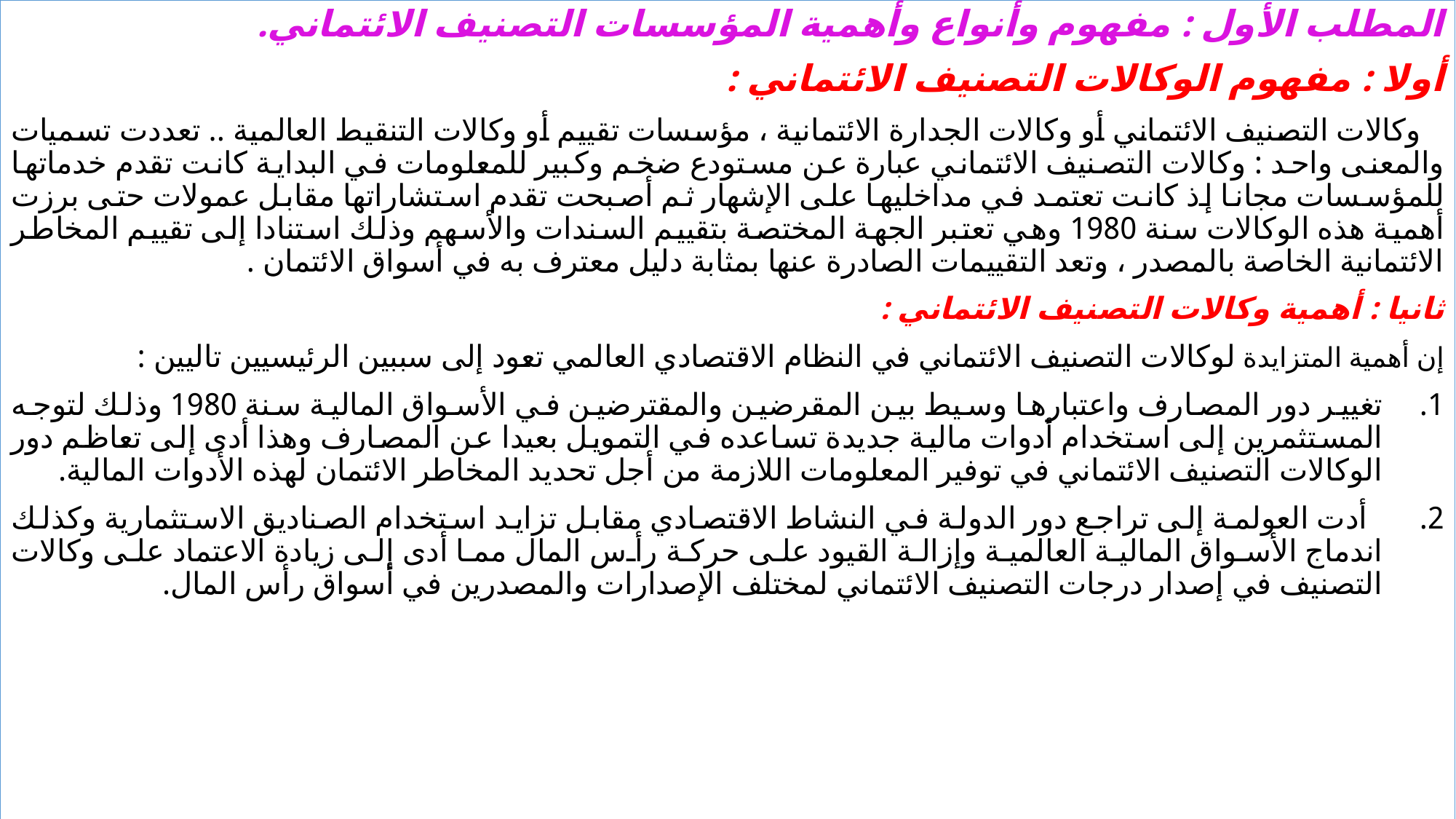

المطلب الأول : مفهوم وأنواع وأهمية المؤسسات التصنيف الائتماني.
أولا : مفهوم الوكالات التصنيف الائتماني :
   وكالات التصنيف الائتماني أو وكالات الجدارة الائتمانية ، مؤسسات تقييم أو وكالات التنقيط العالمية .. تعددت تسميات والمعنى واحد : وكالات التصنيف الائتماني عبارة عن مستودع ضخم وكبير للمعلومات في البداية كانت تقدم خدماتها للمؤسسات مجانا إذ كانت تعتمد في مداخليها على الإشهار ثم أصبحت تقدم استشاراتها مقابل عمولات حتى برزت أهمية هذه الوكالات سنة 1980 وهي تعتبر الجهة المختصة بتقييم السندات والأسهم وذلك استنادا إلى تقييم المخاطر الائتمانية الخاصة بالمصدر ، وتعد التقييمات الصادرة عنها بمثابة دليل معترف به في أسواق الائتمان .
ثانيا : أهمية وكالات التصنيف الائتماني :
إن أهمية المتزايدة لوكالات التصنيف الائتماني في النظام الاقتصادي العالمي تعود إلى سببين الرئيسيين تاليين :
تغيير دور المصارف واعتبارها وسيط بين المقرضين والمقترضين في الأسواق المالية سنة 1980 وذلك لتوجه المستثمرين إلى استخدام أدوات مالية جديدة تساعده في التمويل بعيدا عن المصارف وهذا أدى إلى تعاظم دور الوكالات التصنيف الائتماني في توفير المعلومات اللازمة من أجل تحديد المخاطر الائتمان لهذه الأدوات المالية.
  أدت العولمة إلى تراجع دور الدولة في النشاط الاقتصادي مقابل تزايد استخدام الصناديق الاستثمارية وكذلك اندماج الأسواق المالية العالمية وإزالة القيود على حركة رأس المال مما أدى إلى زيادة الاعتماد على وكالات التصنيف في إصدار درجات التصنيف الائتماني لمختلف الإصدارات والمصدرين في أسواق رأس المال.